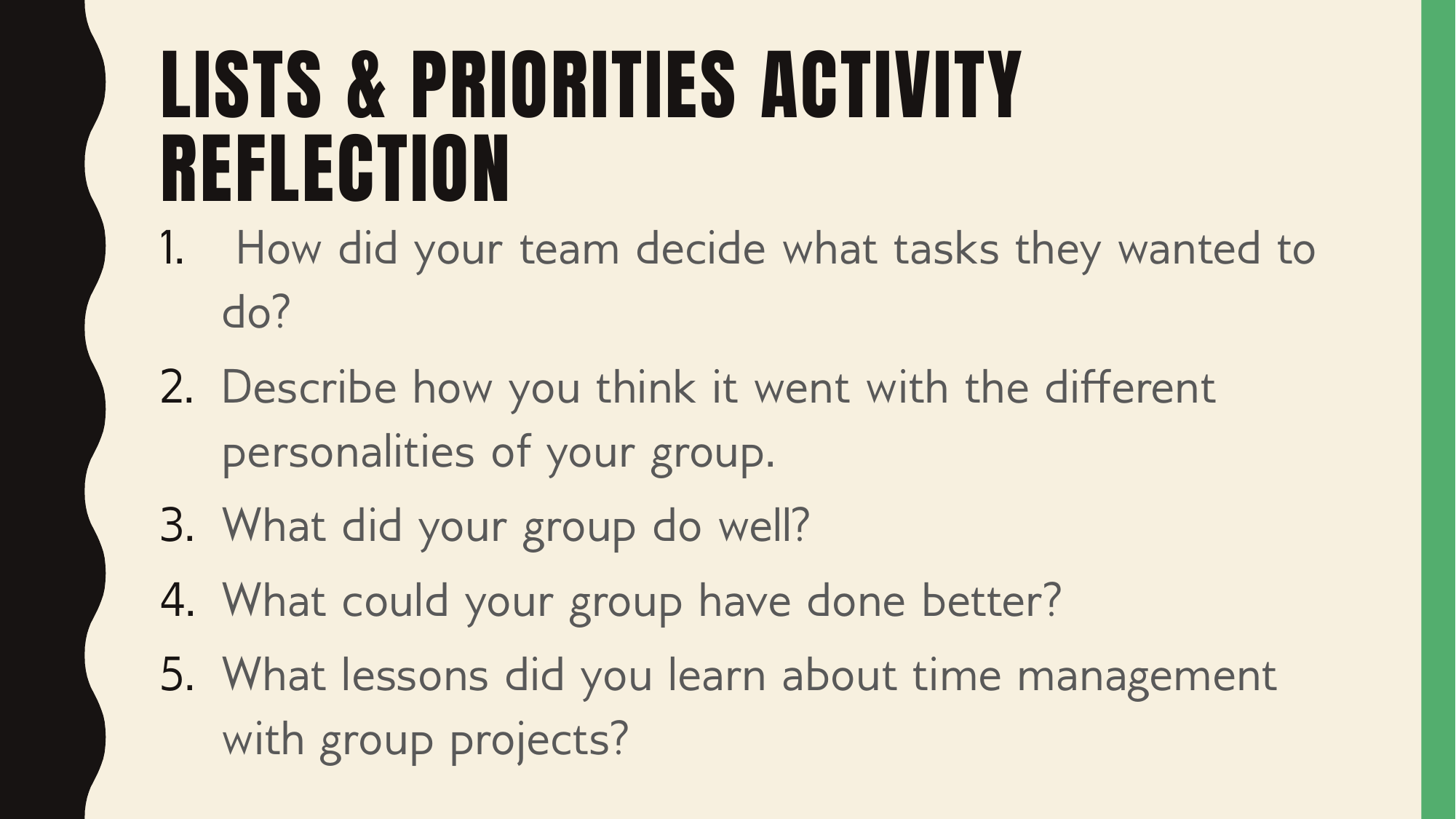

# Lists & priorities activity reflection
 How did your team decide what tasks they wanted to do?
Describe how you think it went with the different personalities of your group.
What did your group do well?
What could your group have done better?
What lessons did you learn about time management with group projects?